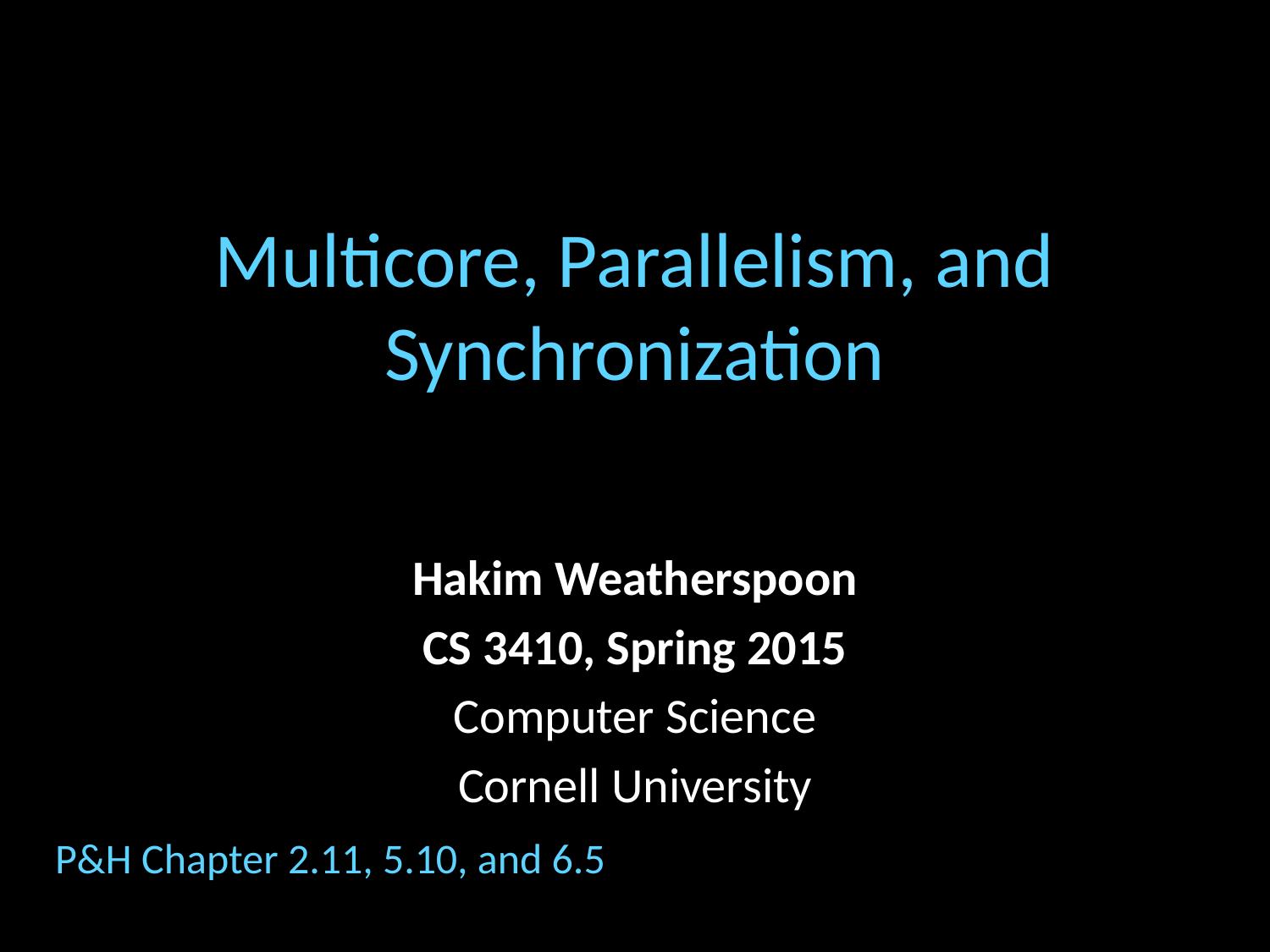

# Multicore, Parallelism, and Synchronization
Hakim Weatherspoon
CS 3410, Spring 2015
Computer Science
Cornell University
P&H Chapter 2.11, 5.10, and 6.5